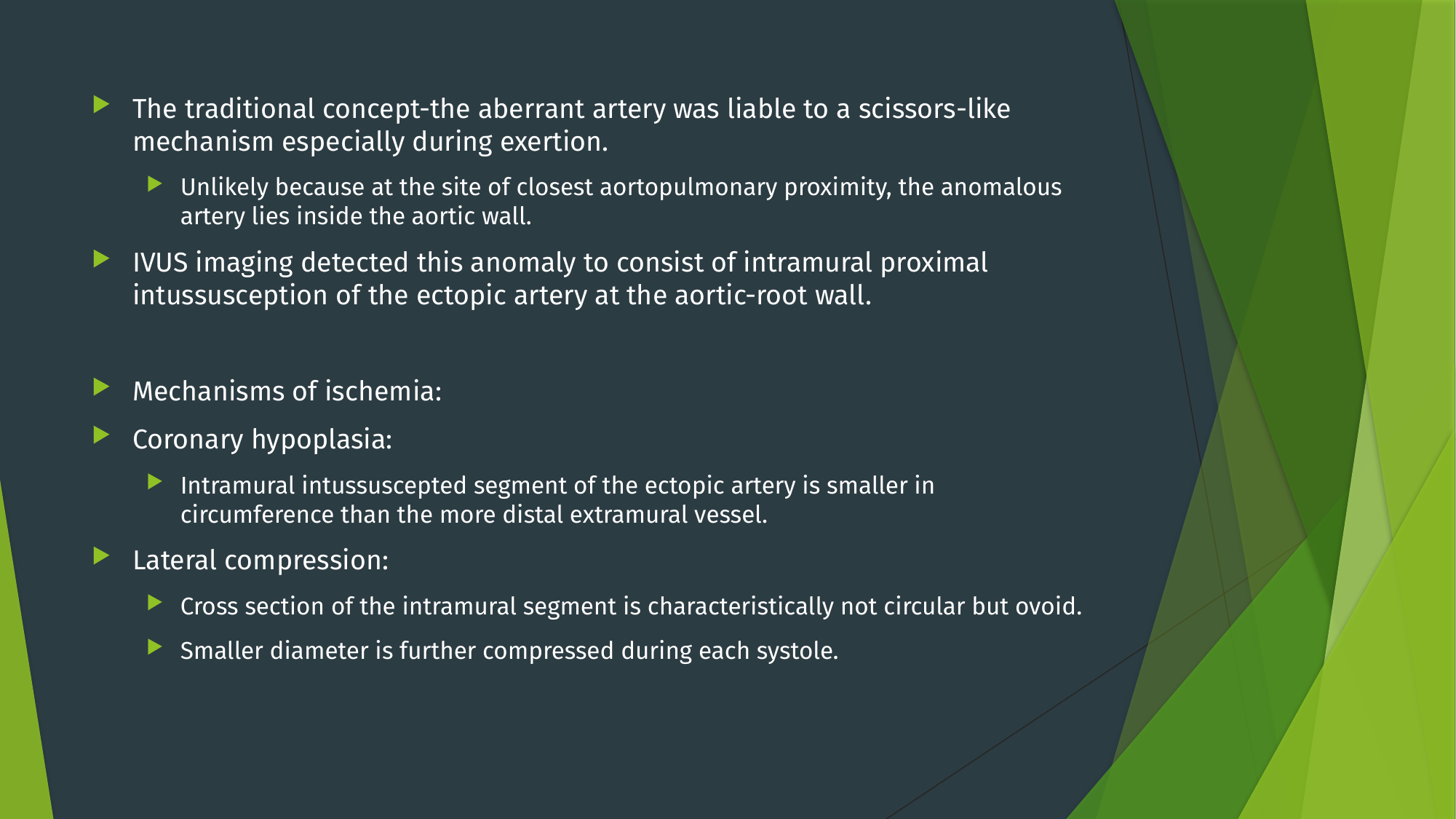

#
The traditional concept-the aberrant artery was liable to a scissors-like mechanism especially during exertion.
Unlikely because at the site of closest aortopulmonary proximity, the anomalous artery lies inside the aortic wall.
IVUS imaging detected this anomaly to consist of intramural proximal intussusception of the ectopic artery at the aortic-root wall.

Mechanisms of ischemia:
Coronary hypoplasia:
Intramural intussuscepted segment of the ectopic artery is smaller in circumference than the more distal extramural vessel.
Lateral compression:
Cross section of the intramural segment is characteristically not circular but ovoid.
Smaller diameter is further compressed during each systole.